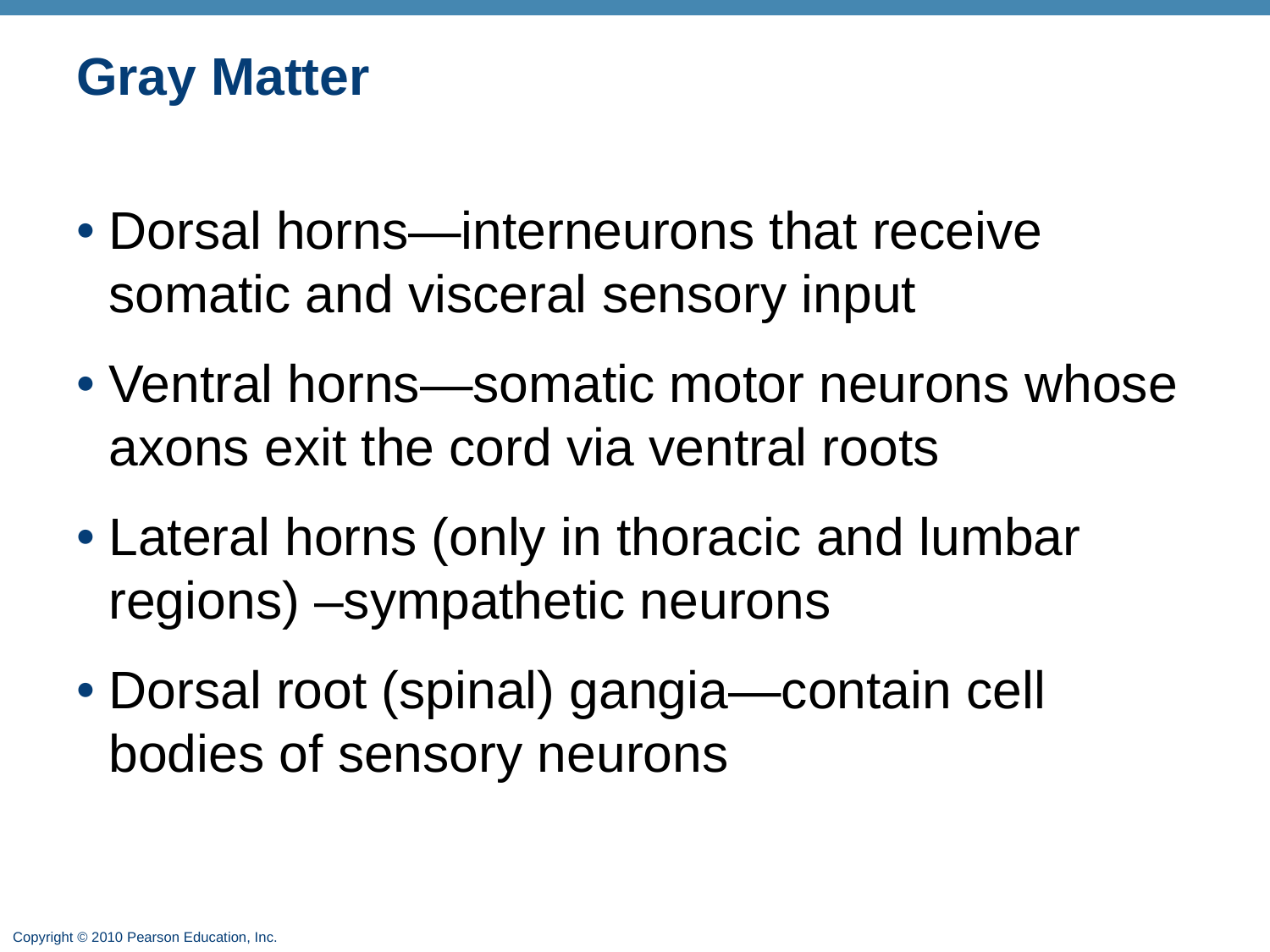

# Gray Matter
Dorsal horns—interneurons that receive somatic and visceral sensory input
Ventral horns—somatic motor neurons whose axons exit the cord via ventral roots
Lateral horns (only in thoracic and lumbar regions) –sympathetic neurons
Dorsal root (spinal) gangia—contain cell bodies of sensory neurons